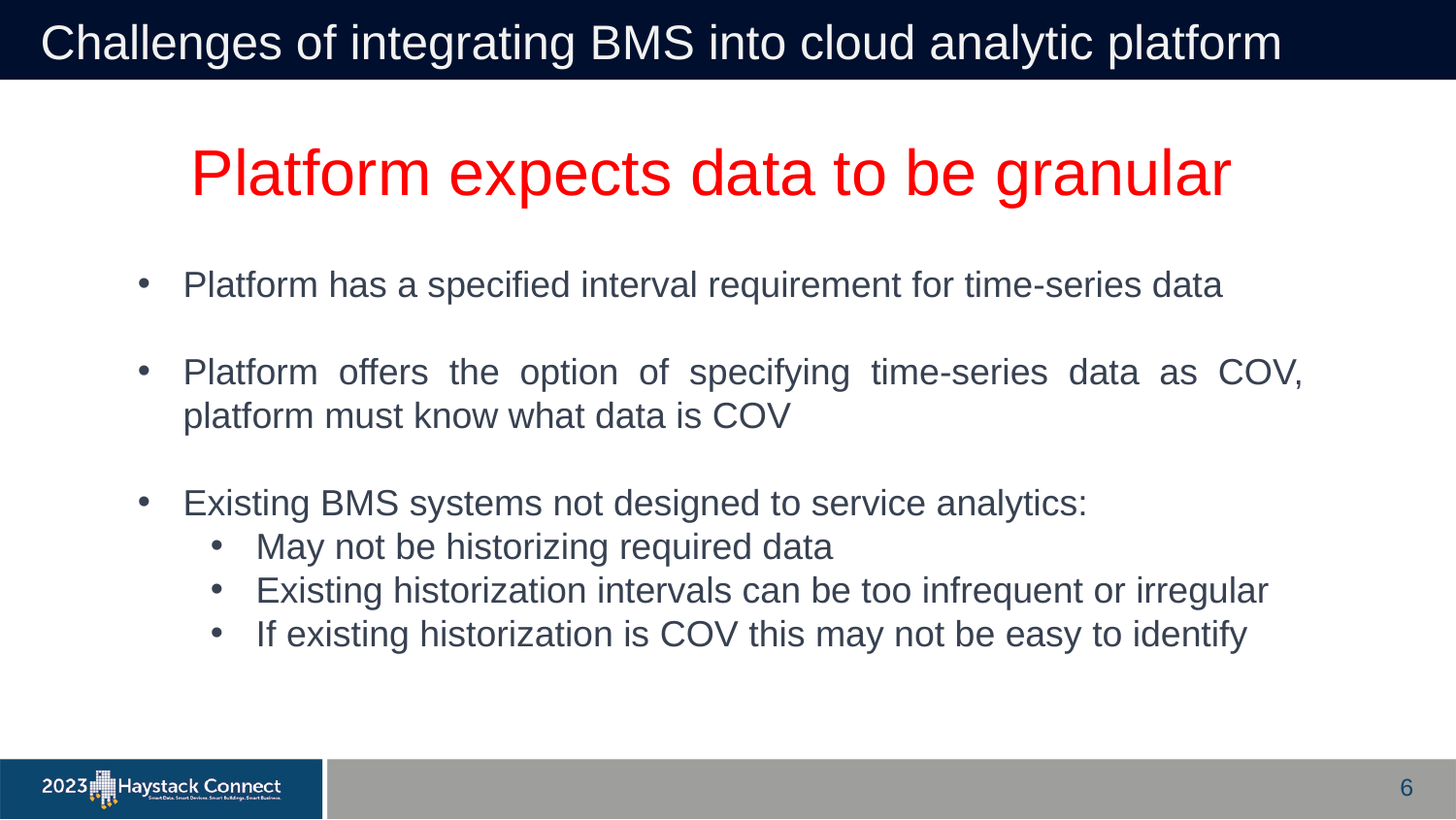

Challenges of integrating BMS into cloud analytic platform
Platform expects data to be granular
Platform has a specified interval requirement for time-series data

Platform offers the option of specifying time-series data as COV, platform must know what data is COV

Existing BMS systems not designed to service analytics:
May not be historizing required data
Existing historization intervals can be too infrequent or irregular
If existing historization is COV this may not be easy to identify

6